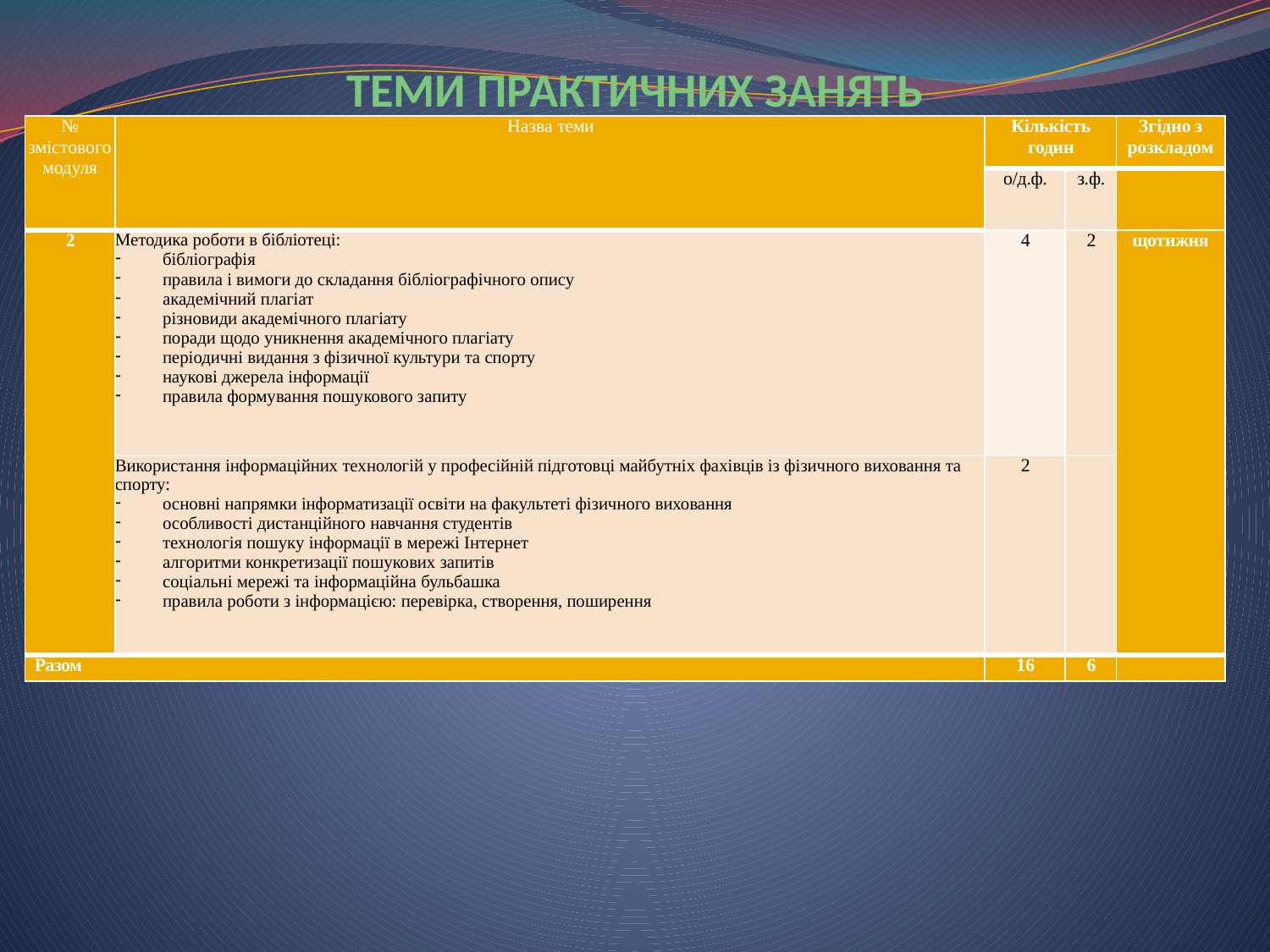

# ТЕМИ ПРАКТИЧНИХ ЗАНЯТЬ
| № змістового модуля | Назва теми | Кількість годин |  | Згідно з розкладом |
| --- | --- | --- | --- | --- |
|  |  | о/д.ф. | з.ф. |  |
| 2 | Методика роботи в бібліотеці: бібліографія правила і вимоги до складання бібліографічного опису академічний плагіат різновиди академічного плагіату поради щодо уникнення академічного плагіату періодичні видання з фізичної культури та спорту наукові джерела інформації правила формування пошукового запиту | 4 | 2 | щотижня |
|  | Використання інформаційних технологій у професійній підготовці майбутніх фахівців із фізичного виховання та спорту: основні напрямки інформатизації освіти на факультеті фізичного виховання особливості дистанційного навчання студентів технологія пошуку інформації в мережі Інтернет алгоритми конкретизації пошукових запитів соціальні мережі та інформаційна бульбашка правила роботи з інформацією: перевірка, створення, поширення | 2 |  |  |
| Разом |  | 16 | 6 |  |